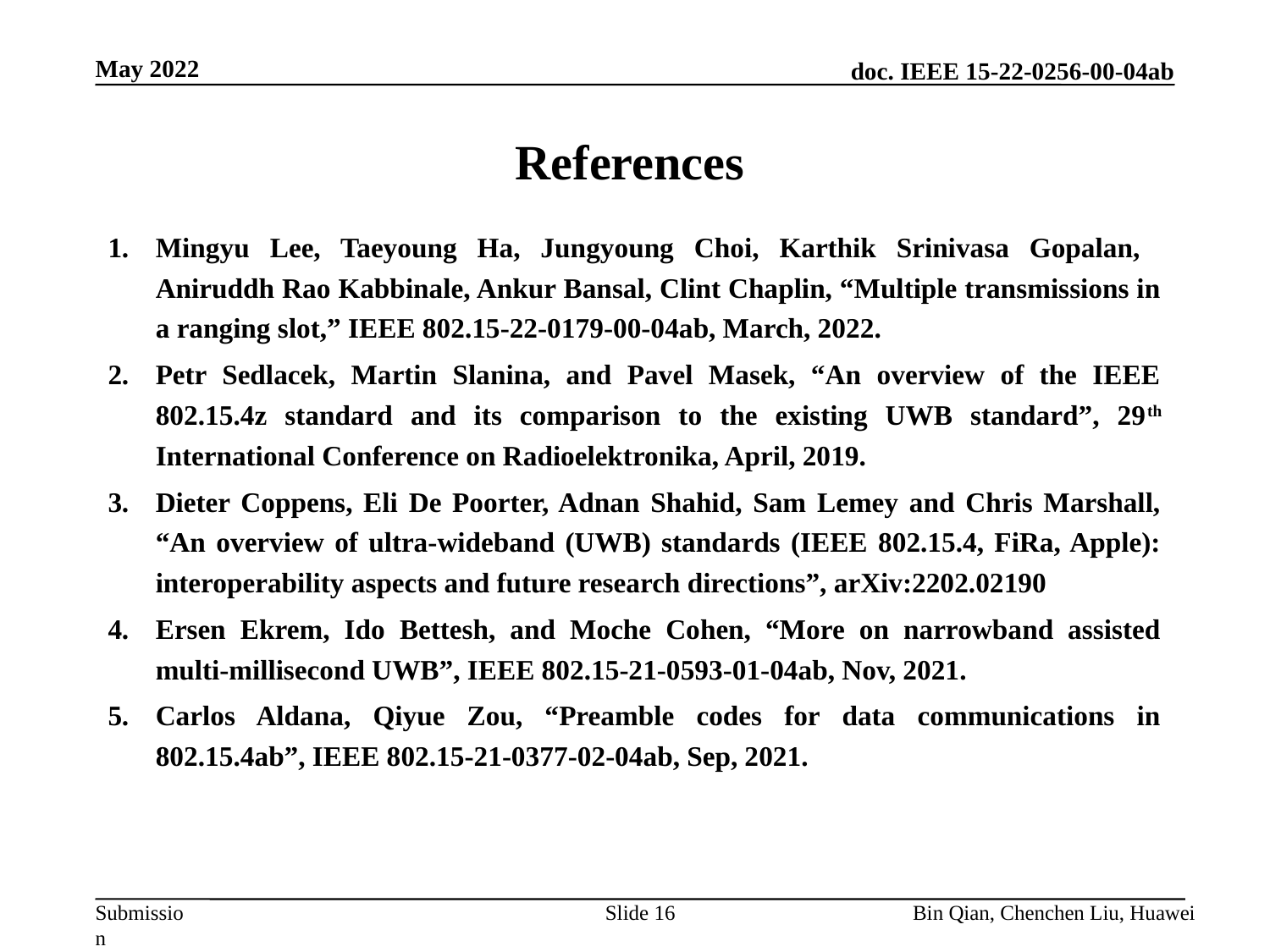

May 2022
References
Mingyu Lee, Taeyoung Ha, Jungyoung Choi, Karthik Srinivasa Gopalan,  Aniruddh Rao Kabbinale, Ankur Bansal, Clint Chaplin, “Multiple transmissions in a ranging slot,” IEEE 802.15-22-0179-00-04ab, March, 2022.
Petr Sedlacek, Martin Slanina, and Pavel Masek, “An overview of the IEEE 802.15.4z standard and its comparison to the existing UWB standard”, 29th International Conference on Radioelektronika, April, 2019.
Dieter Coppens, Eli De Poorter, Adnan Shahid, Sam Lemey and Chris Marshall, “An overview of ultra-wideband (UWB) standards (IEEE 802.15.4, FiRa, Apple): interoperability aspects and future research directions”, arXiv:2202.02190
Ersen Ekrem, Ido Bettesh, and Moche Cohen, “More on narrowband assisted multi-millisecond UWB”, IEEE 802.15-21-0593-01-04ab, Nov, 2021.
Carlos Aldana, Qiyue Zou, “Preamble codes for data communications in 802.15.4ab”, IEEE 802.15-21-0377-02-04ab, Sep, 2021.
Slide 16
Bin Qian, Chenchen Liu, Huawei